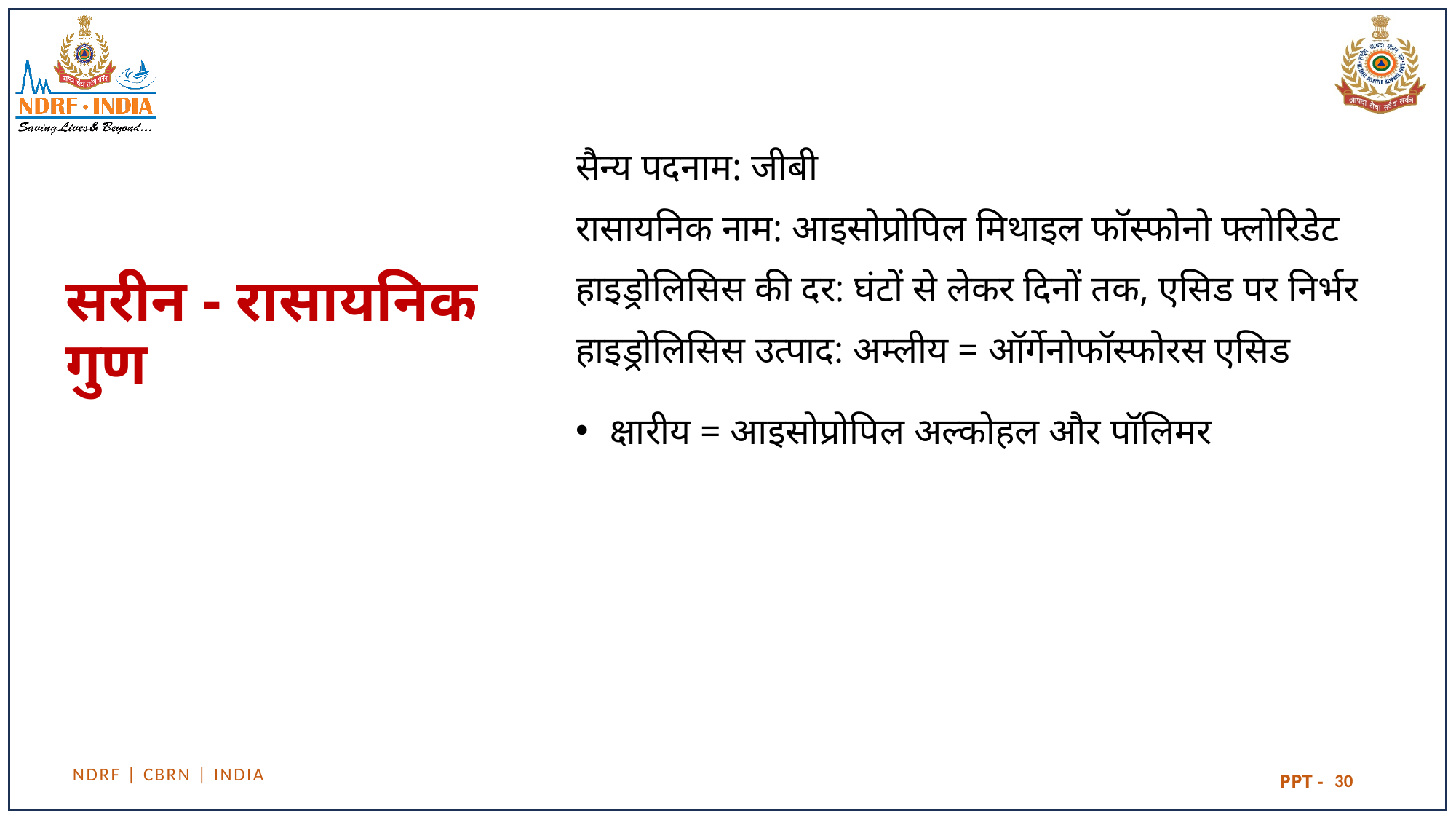

सैन्य पदनाम: जीबी
रासायनिक नाम: आइसोप्रोपिल मिथाइल फॉस्फोनो फ्लोरिडेट
हाइड्रोलिसिस की दर: घंटों से लेकर दिनों तक, एसिड पर निर्भर
हाइड्रोलिसिस उत्पाद: अम्लीय = ऑर्गेनोफॉस्फोरस एसिड
क्षारीय = आइसोप्रोपिल अल्कोहल और पॉलिमर
# सरीन - रासायनिक गुण

30